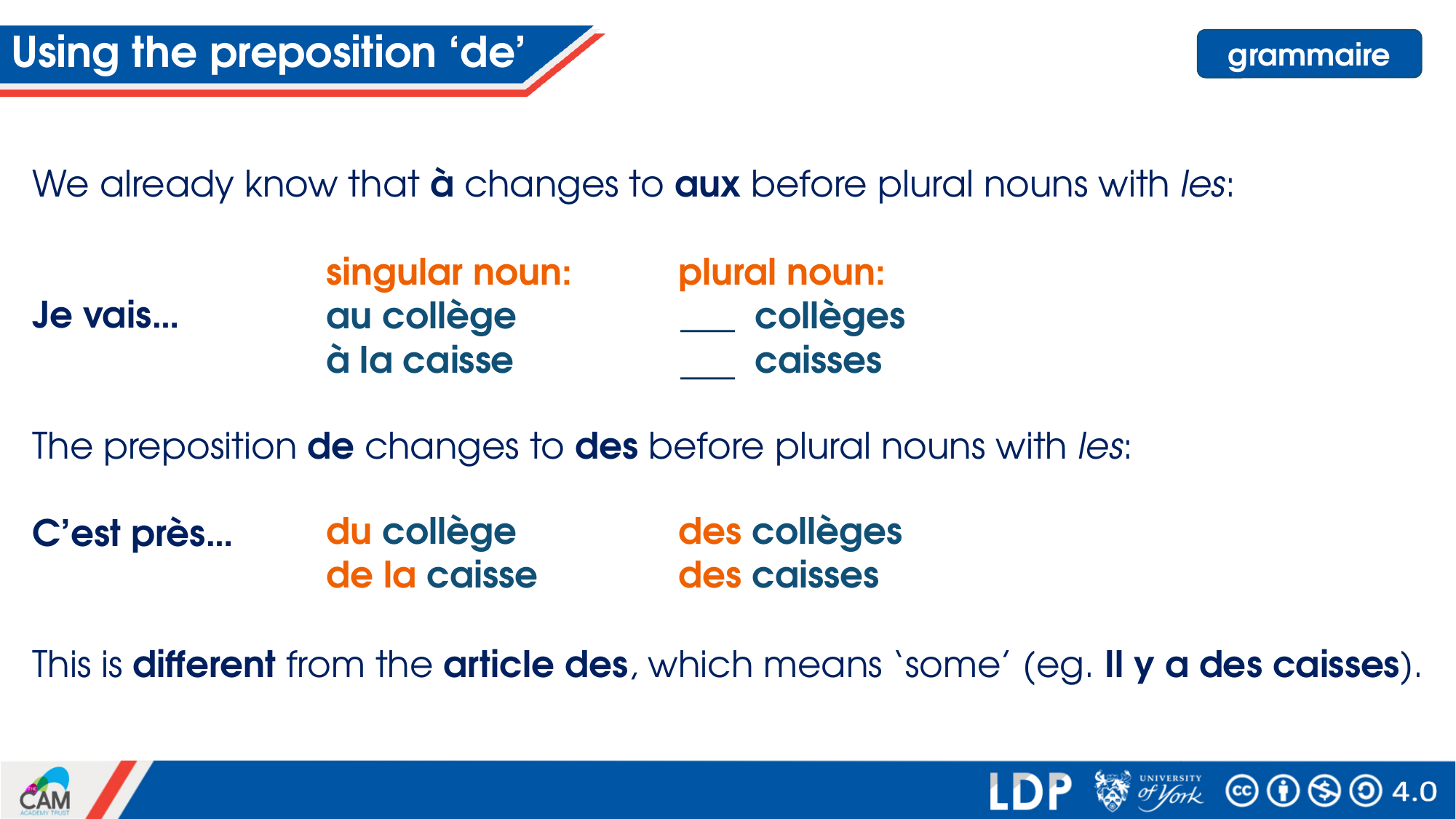

# Using the preposition ‘de’
grammaire
We already know that à changes to aux before plural nouns with les:

Je vais…

The preposition de changes to des before plural nouns with les:

C’est près…

This is different from the article des, which means ‘some’ (eg. Il y a des caisses).
plural noun:
singular noun:
aux collèges
au collège
___
aux caisses
à la caisse
___
des collèges
du collège
des caisses
de la caisse